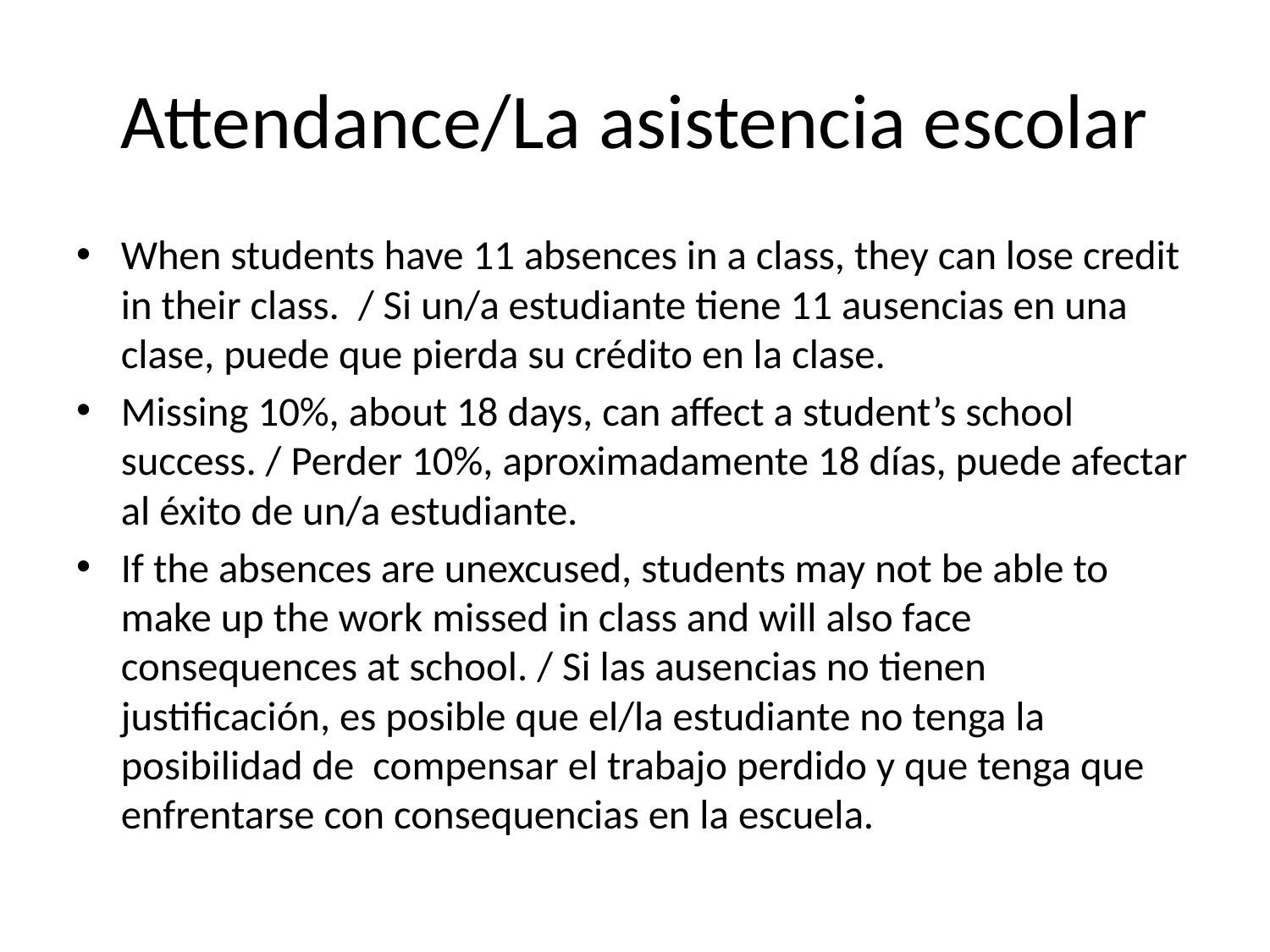

# Attendance/La asistencia escolar
When students have 11 absences in a class, they can lose credit in their class.  / Si un/a estudiante tiene 11 ausencias en una clase, puede que pierda su crédito en la clase.
Missing 10%, about 18 days, can affect a student’s school success. / Perder 10%, aproximadamente 18 días, puede afectar al éxito de un/a estudiante.
If the absences are unexcused, students may not be able to make up the work missed in class and will also face consequences at school. / Si las ausencias no tienen justificación, es posible que el/la estudiante no tenga la posibilidad de  compensar el trabajo perdido y que tenga que enfrentarse con consequencias en la escuela.